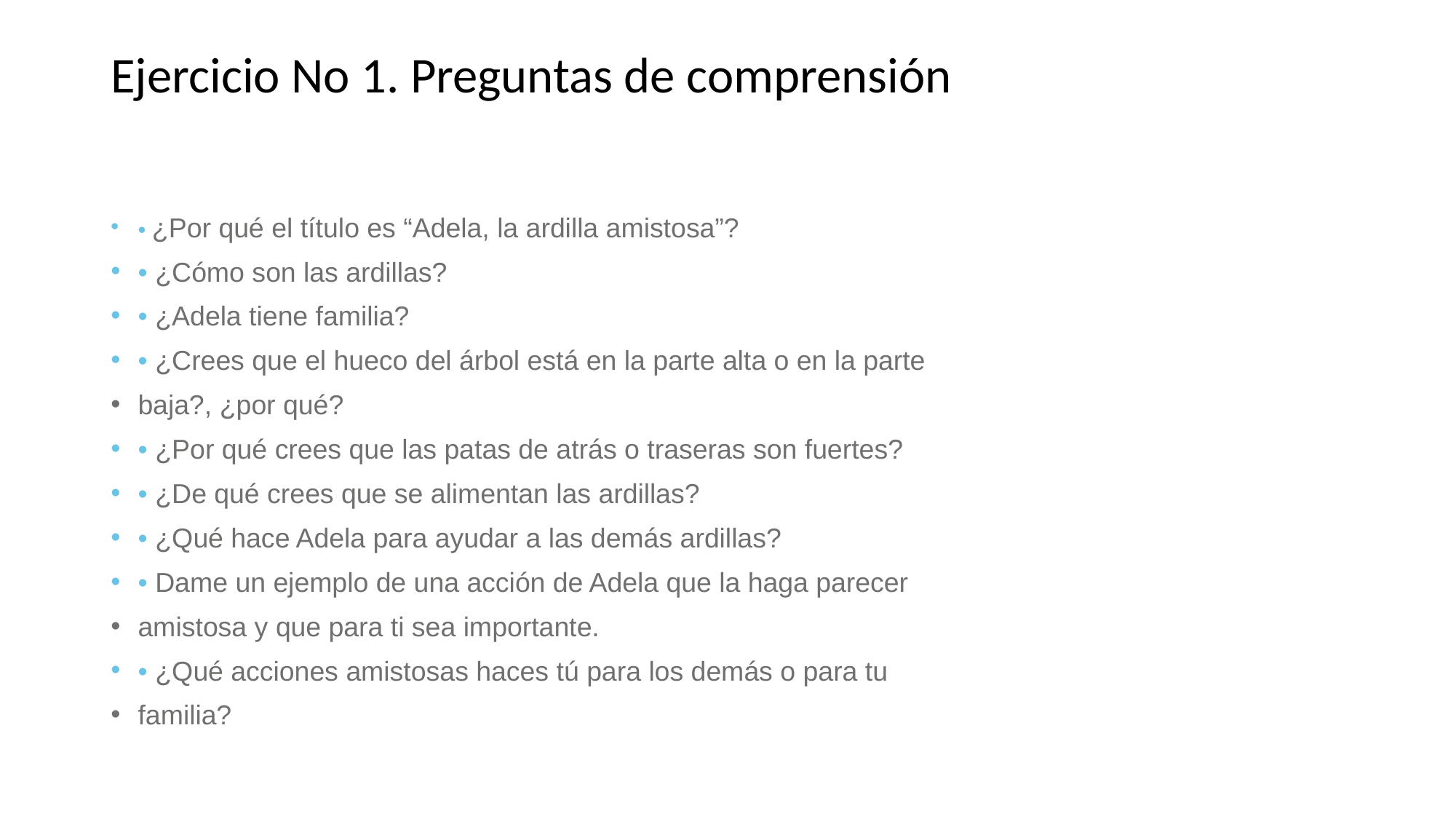

# Ejercicio No 1. Preguntas de comprensión

• ¿Por qué el título es “Adela, la ardilla amistosa”?
• ¿Cómo son las ardillas?
• ¿Adela tiene familia?
• ¿Crees que el hueco del árbol está en la parte alta o en la parte
baja?, ¿por qué?
• ¿Por qué crees que las patas de atrás o traseras son fuertes?
• ¿De qué crees que se alimentan las ardillas?
• ¿Qué hace Adela para ayudar a las demás ardillas?
• Dame un ejemplo de una acción de Adela que la haga parecer
amistosa y que para ti sea importante.
• ¿Qué acciones amistosas haces tú para los demás o para tu
familia?